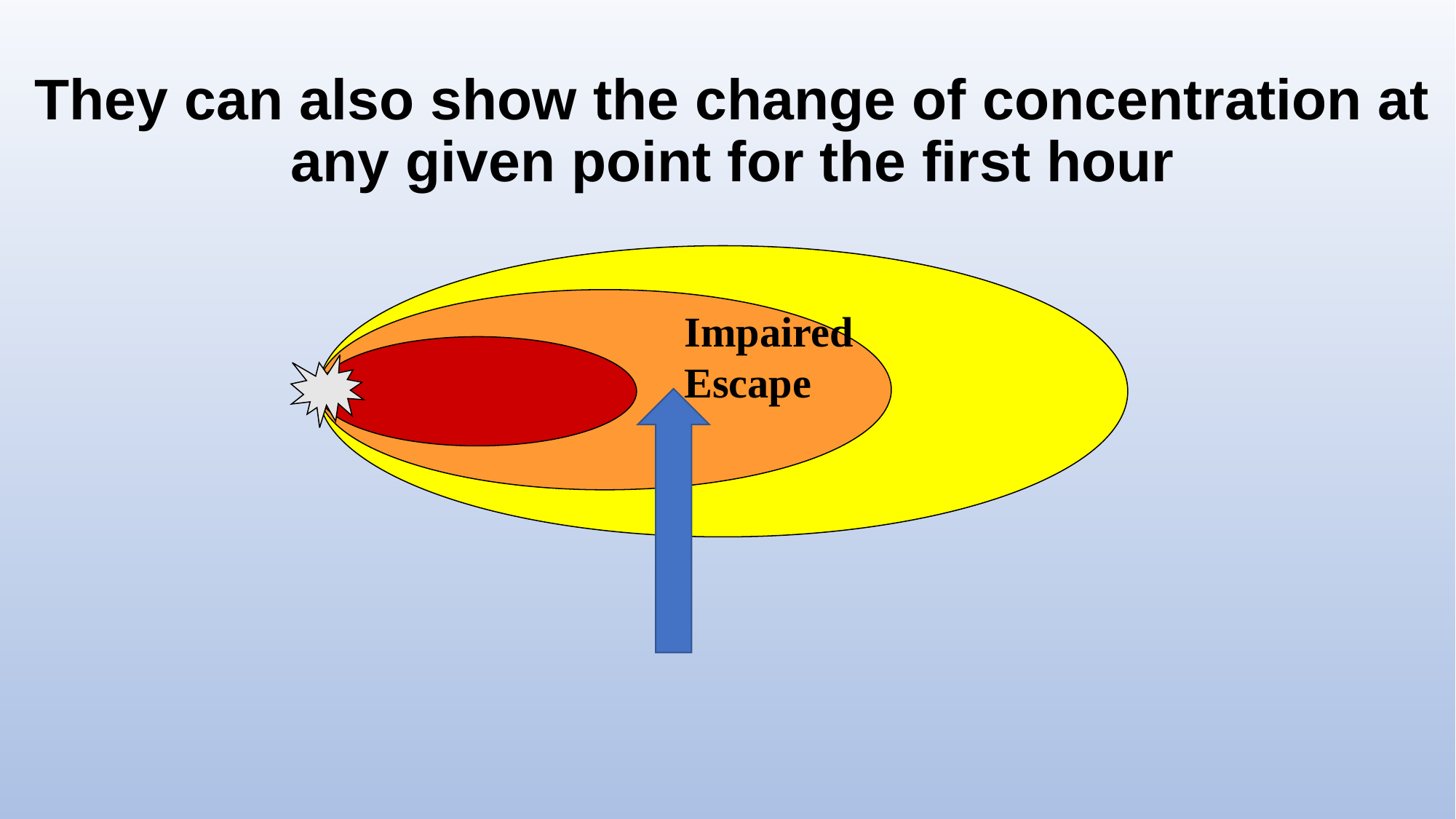

# They can also show the change of concentration at any given point for the first hour

Impaired Escape